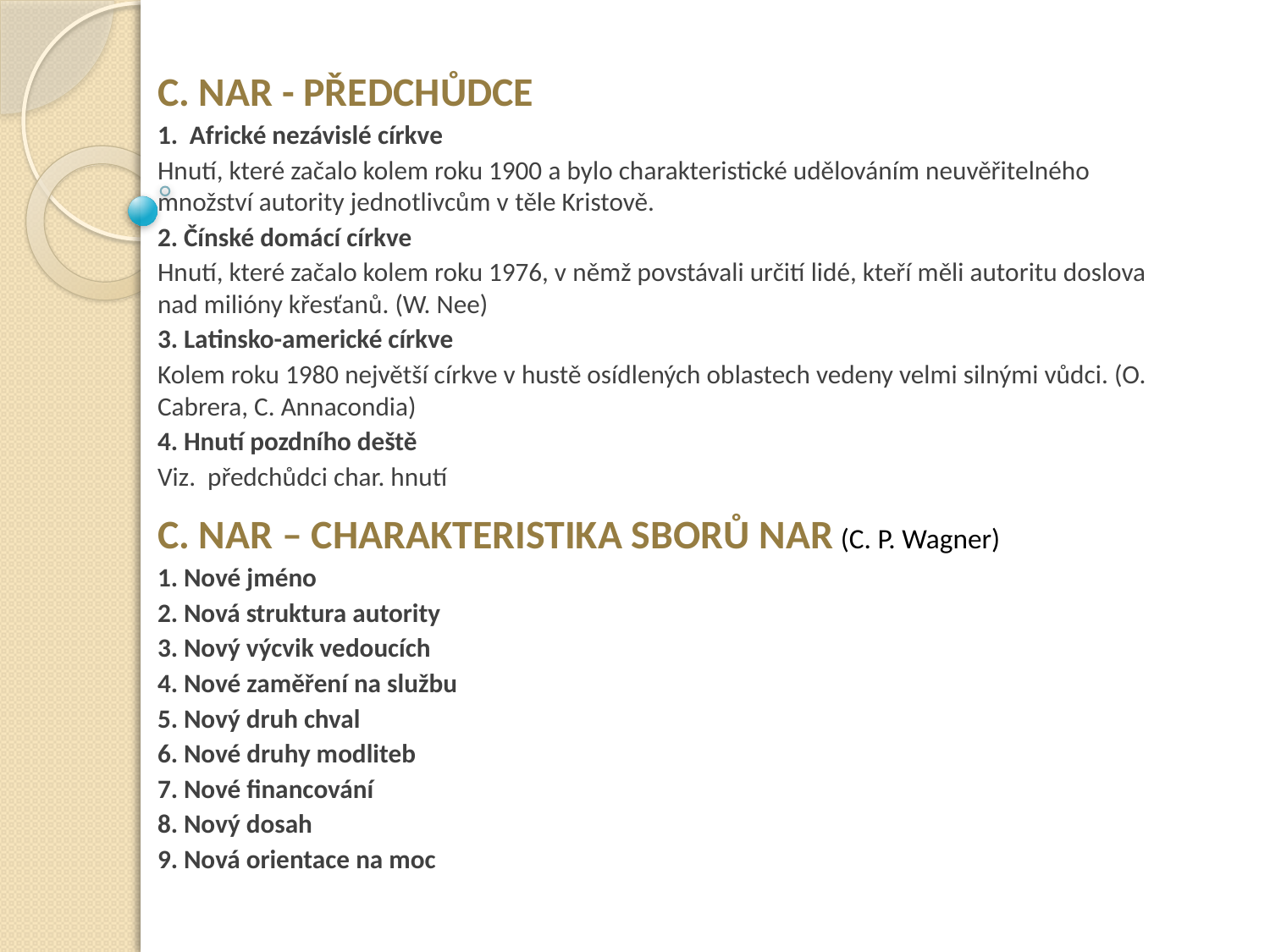

C. NAR - předchůdce
1.  Africké nezávislé církve
Hnutí, které začalo kolem roku 1900 a bylo charakteristické udělováním neuvěřitelného množství autority jednotlivcům v těle Kristově.
2. Čínské domácí církve
Hnutí, které začalo kolem roku 1976, v němž povstávali určití lidé, kteří měli autoritu doslova nad milióny křesťanů. (W. Nee)
3. Latinsko-americké církve
Kolem roku 1980 největší církve v hustě osídlených oblastech vedeny velmi silnými vůdci. (O. Cabrera, C. Annacondia)
4. Hnutí pozdního deště
Viz.  předchůdci char. hnutí

C. NAR – charakteristika sborů NAR (C. P. Wagner)
1. Nové jméno
2. Nová struktura autority
3. Nový výcvik vedoucích
4. Nové zaměření na službu
5. Nový druh chval
6. Nové druhy modliteb
7. Nové financování
8. Nový dosah
9. Nová orientace na moc